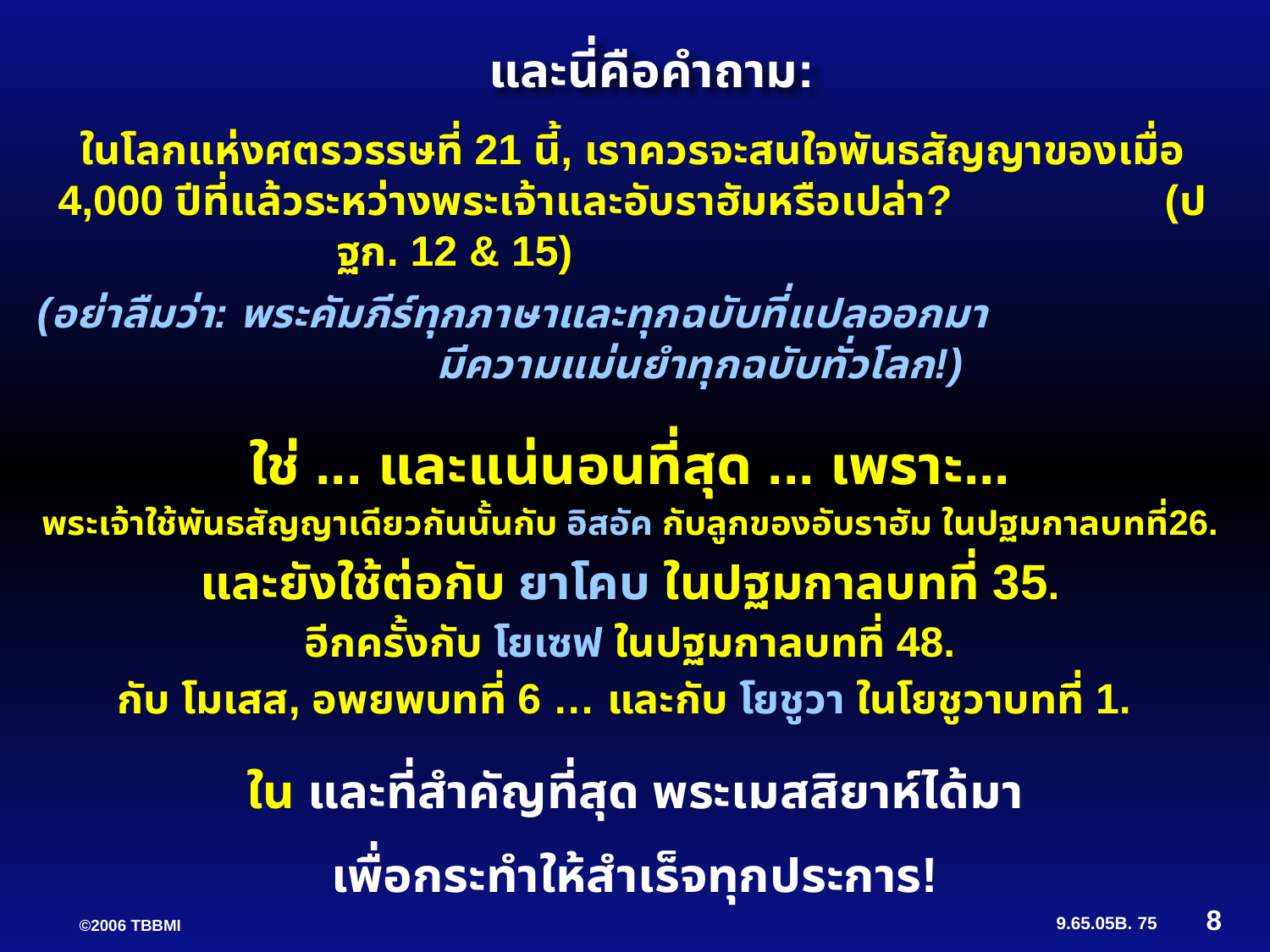

และนี่คือคำถาม:
ในโลกแห่งศตรวรรษที่ 21 นี้, เราควรจะสนใจพันธสัญญาของเมื่อ 4,000 ปีที่แล้วระหว่างพระเจ้าและอับราฮัมหรือเปล่า?                  (ปฐก. 12 & 15)

(อย่าลืมว่า: พระคัมภีร์ทุกภาษาและทุกฉบับที่แปลออกมา                                   มีความแม่นยำทุกฉบับทั่วโลก!)

ใช่ ... และแน่นอนที่สุด ... เพราะ...
พระเจ้าใช้พันธสัญญาเดียวกันนั้นกับ อิสอัค กับลูกของอับราฮัม ในปฐมกาลบทที่26.
และยังใช้ต่อกับ ยาโคบ ในปฐมกาลบทที่ 35.
อีกครั้งกับ โยเซฟ ในปฐมกาลบทที่ 48.
กับ โมเสส, อพยพบทที่ 6 … และกับ โยชูวา ในโยชูวาบทที่ 1.

ใน และที่สำคัญที่สุด พระเมสสิยาห์ได้มา
เพื่อกระทำให้สำเร็จทุกประการ!
8

75
9.65.05B.

©2006 TBBMI